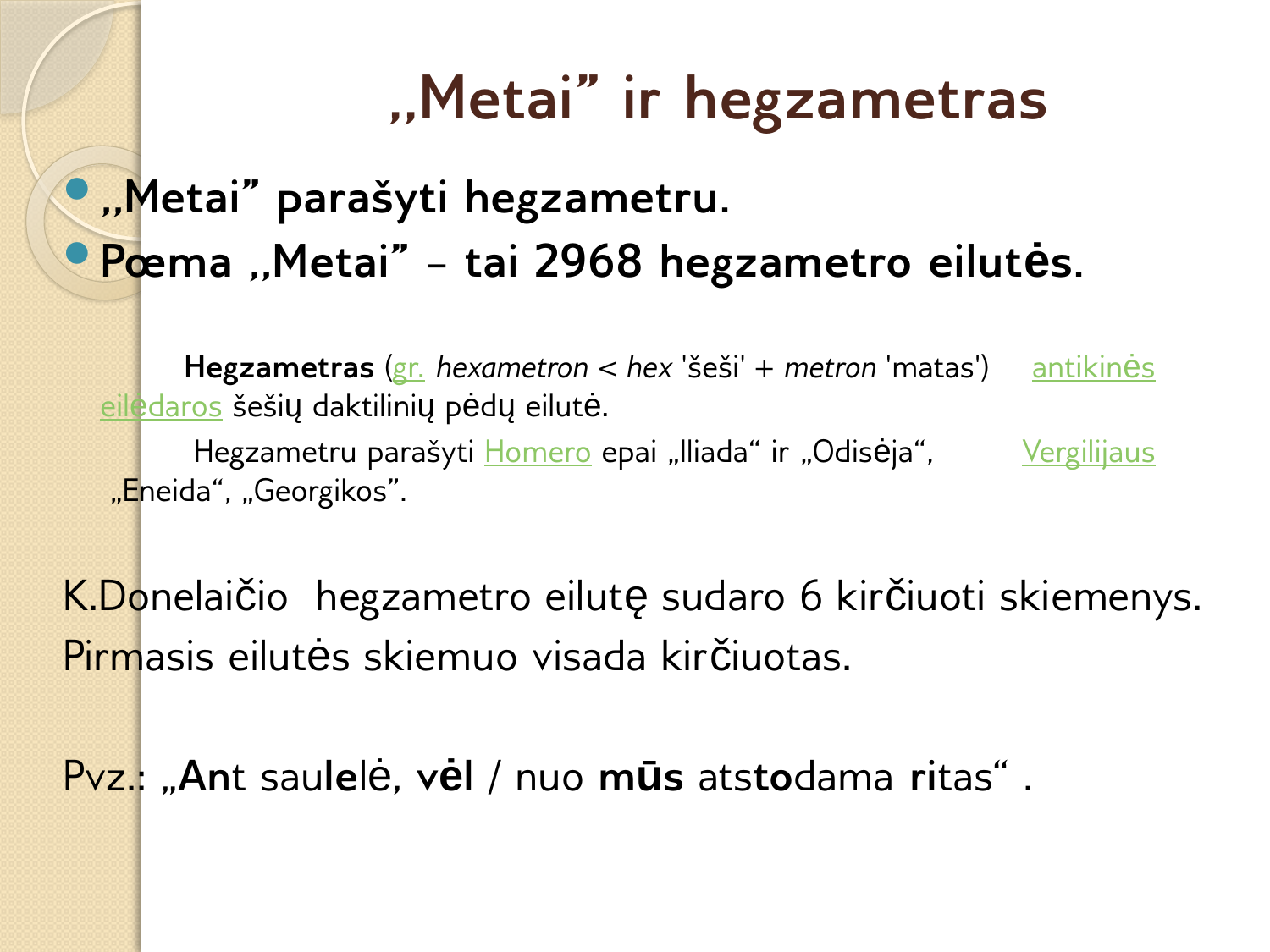

# ,,Metai” ir hegzametras
,,Metai” parašyti hegzametru.
Poema ,,Metai” – tai 2968 hegzametro eilutės.

       	Hegzametras (gr. hexametron < hex 'šeši' + metron 'matas') 	 antikinės eilėdaros šešių daktilinių pėdų eilutė.
       	 Hegzametru parašyti Homero epai „Iliada“ ir „Odisėja“, 	Vergilijaus „Eneida“, „Georgikos”.

K.Donelaičio  hegzametro eilutę sudaro 6 kirčiuoti skiemenys.
Pirmasis eilutės skiemuo visada kirčiuotas.

Pvz.: „Ant saulelė, vėl / nuo mūs atstodama ritas“ .